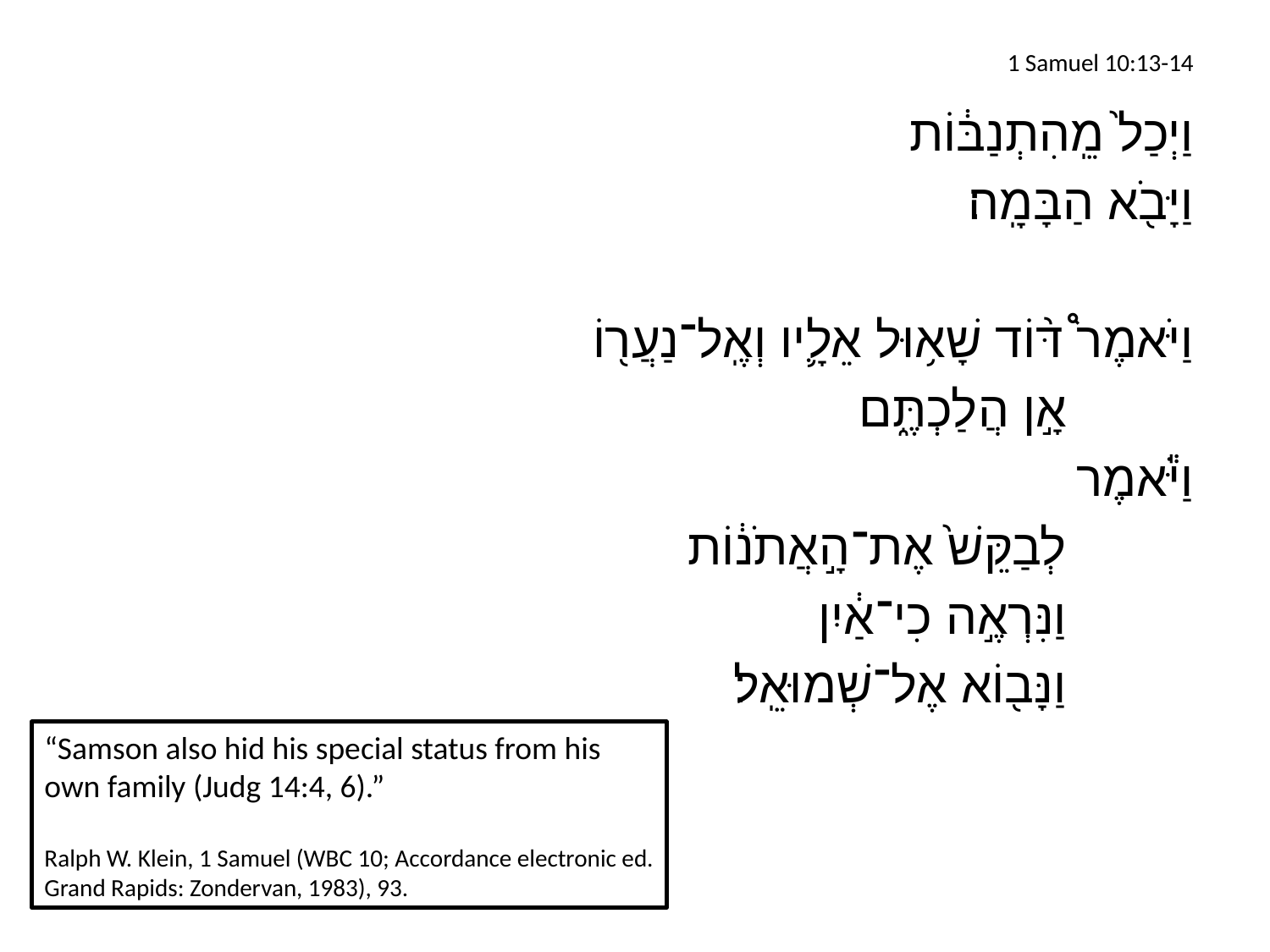

# 1 Samuel 10:13-14
וַיְכַל֙ מֵֽהִתְנַבּ֔וֹת
וַיָּבֹ֖א הַבָּמָֽה׃

וַיֹּאמֶר֩ דּ֨וֹד שָׁא֥וּל אֵלָ֛יו וְאֶֽל־נַעֲר֖וֹ
		אָ֣ן הֲלַכְתֶּ֑ם
וַיֹּ֕אמֶר
		לְבַקֵּשׁ֙ אֶת־הָ֣אֲתֹנ֔וֹת
		וַנִּרְאֶ֣ה כִי־אַ֔יִן
		וַנָּב֖וֹא אֶל־שְׁמוּאֵֽל׃
“Samson also hid his special status from his own family (Judg 14:4, 6).”

Ralph W. Klein, 1 Samuel (WBC 10; Accordance electronic ed. Grand Rapids: Zondervan, 1983), 93.